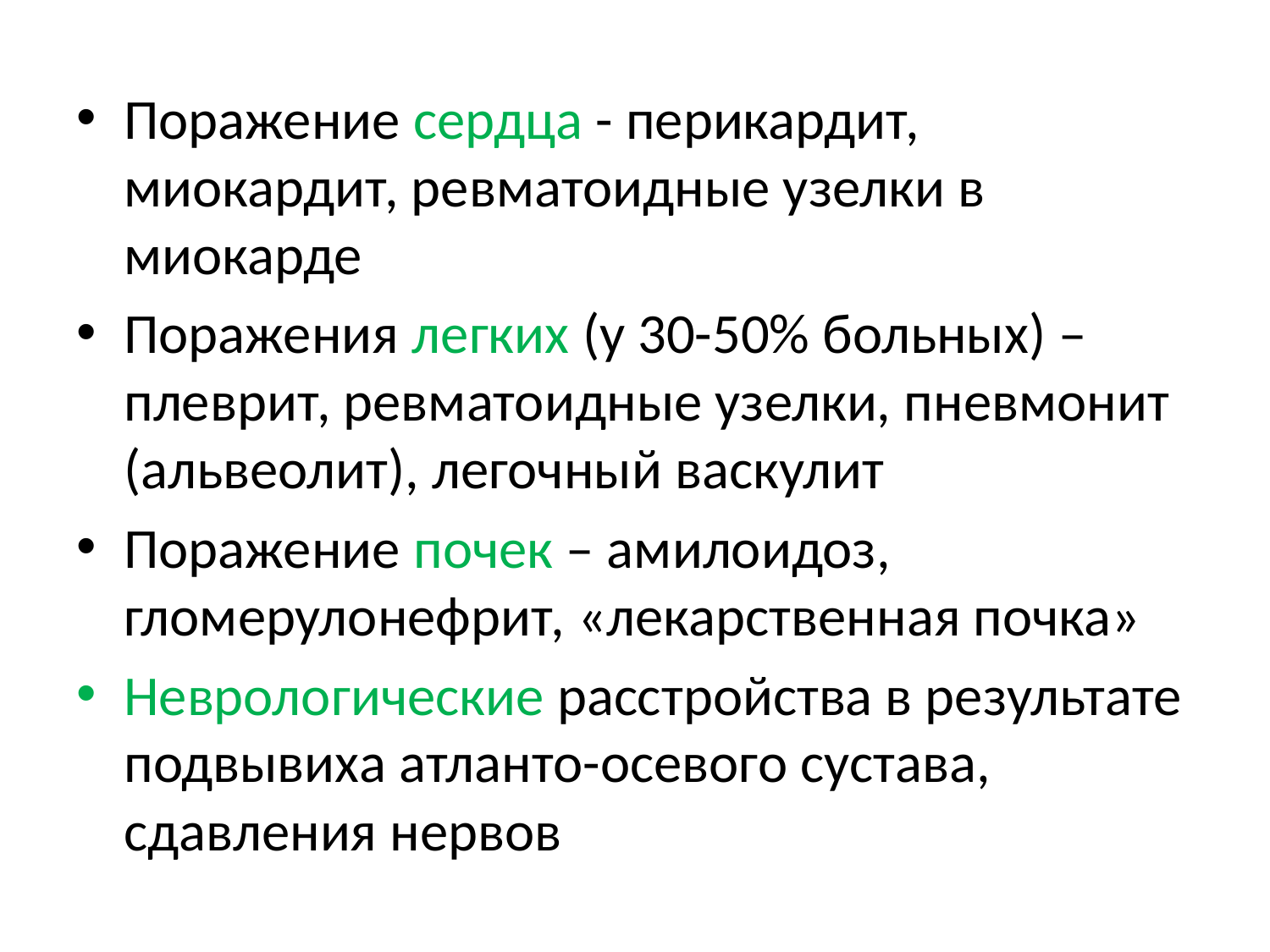

Поражение сердца - перикардит, миокардит, ревматоидные узелки в миокарде
Поражения легких (у 30-50% больных) – плеврит, ревматоидные узелки, пневмонит (альвеолит), легочный васкулит
Поражение почек – амилоидоз, гломерулонефрит, «лекарственная почка»
Неврологические расстройства в результате подвывиха атланто-осевого сустава, сдавления нервов